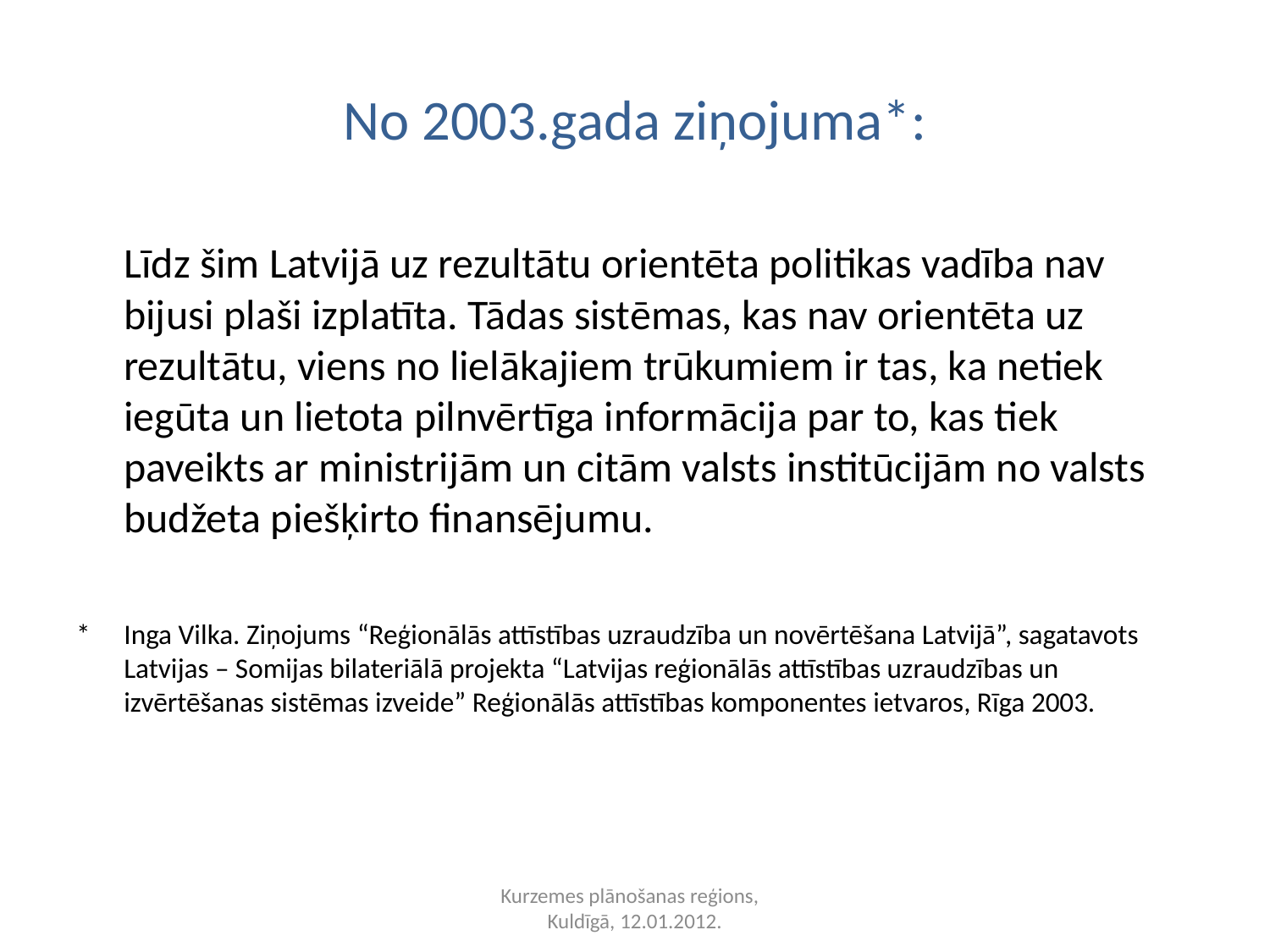

# No 2003.gada ziņojuma*:
	Līdz šim Latvijā uz rezultātu orientēta politikas vadība nav bijusi plaši izplatīta. Tādas sistēmas, kas nav orientēta uz rezultātu, viens no lielākajiem trūkumiem ir tas, ka netiek iegūta un lietota pilnvērtīga informācija par to, kas tiek paveikts ar ministrijām un citām valsts institūcijām no valsts budžeta piešķirto finansējumu.

* 	Inga Vilka. Ziņojums “Reģionālās attīstības uzraudzība un novērtēšana Latvijā”, sagatavots Latvijas – Somijas bilateriālā projekta “Latvijas reģionālās attīstības uzraudzības un izvērtēšanas sistēmas izveide” Reģionālās attīstības komponentes ietvaros, Rīga 2003.
Kurzemes plānošanas reģions,
Kuldīgā, 12.01.2012.